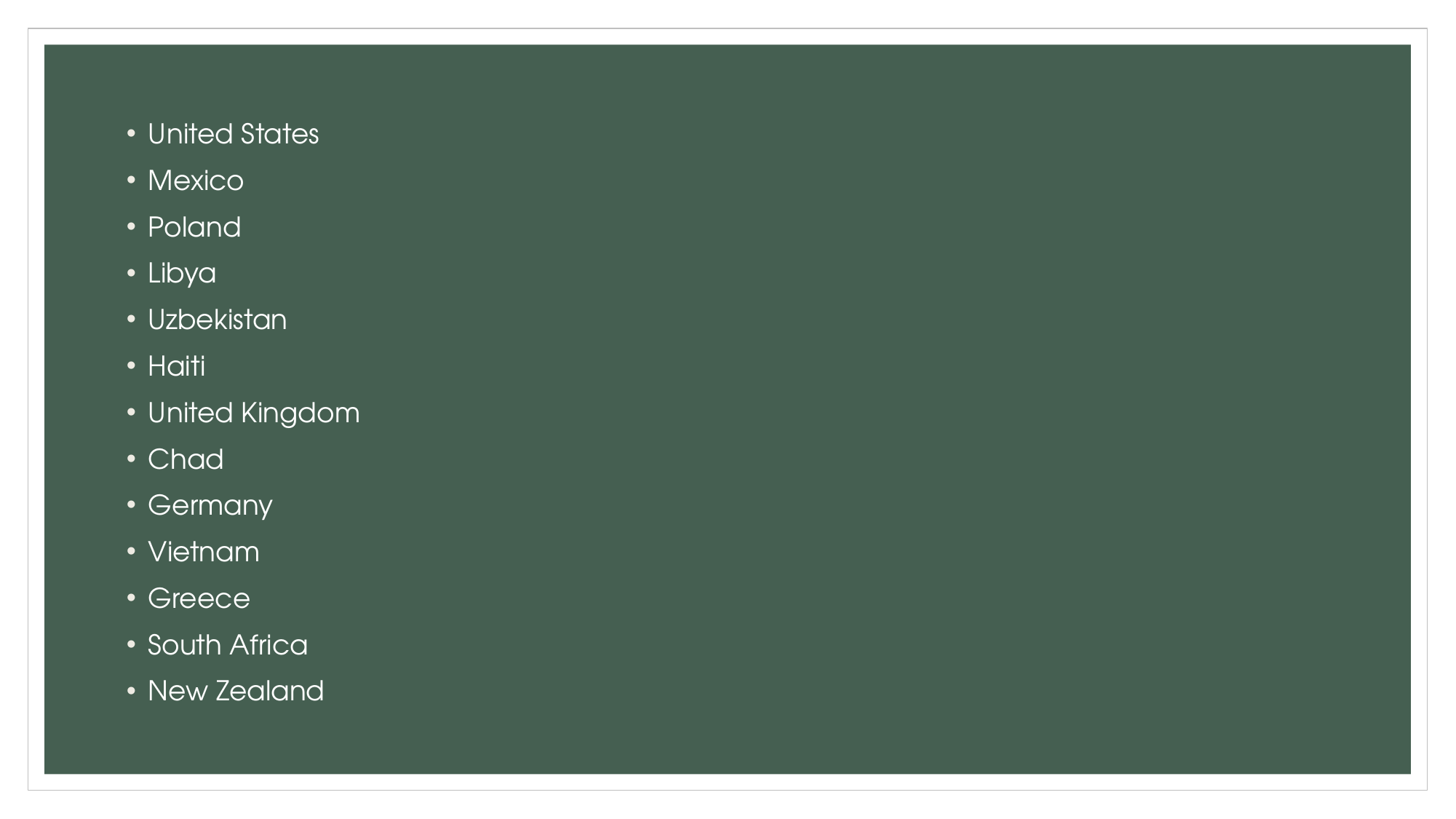

United States
Mexico
Poland
Libya
Uzbekistan
Haiti
United Kingdom
Chad
Germany
Vietnam
Greece
South Africa
New Zealand